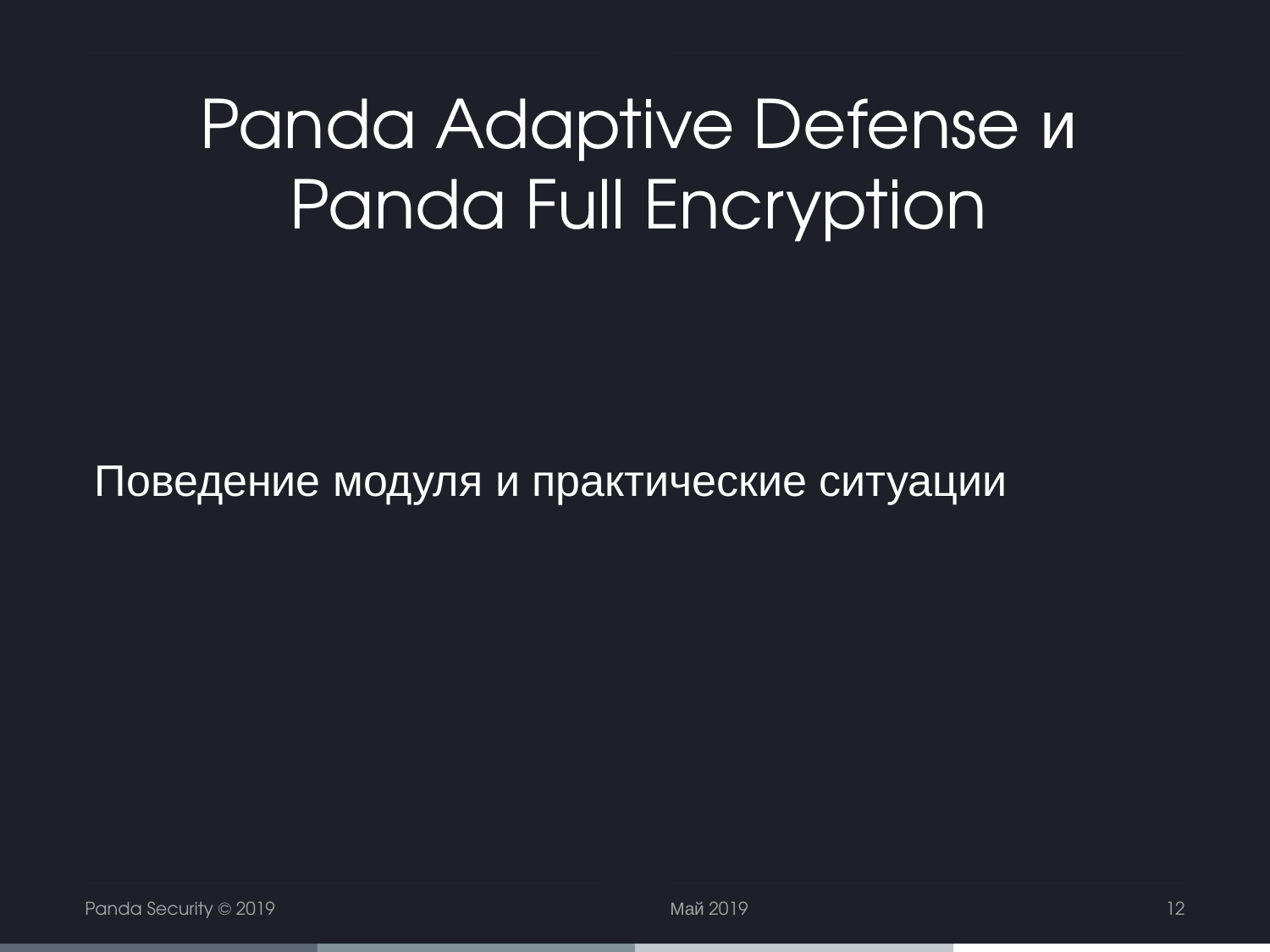

# Panda Adaptive Defense и Panda Full Encryption
Поведение модуля и практические ситуации
Panda Security © 2019
Май 2019
12